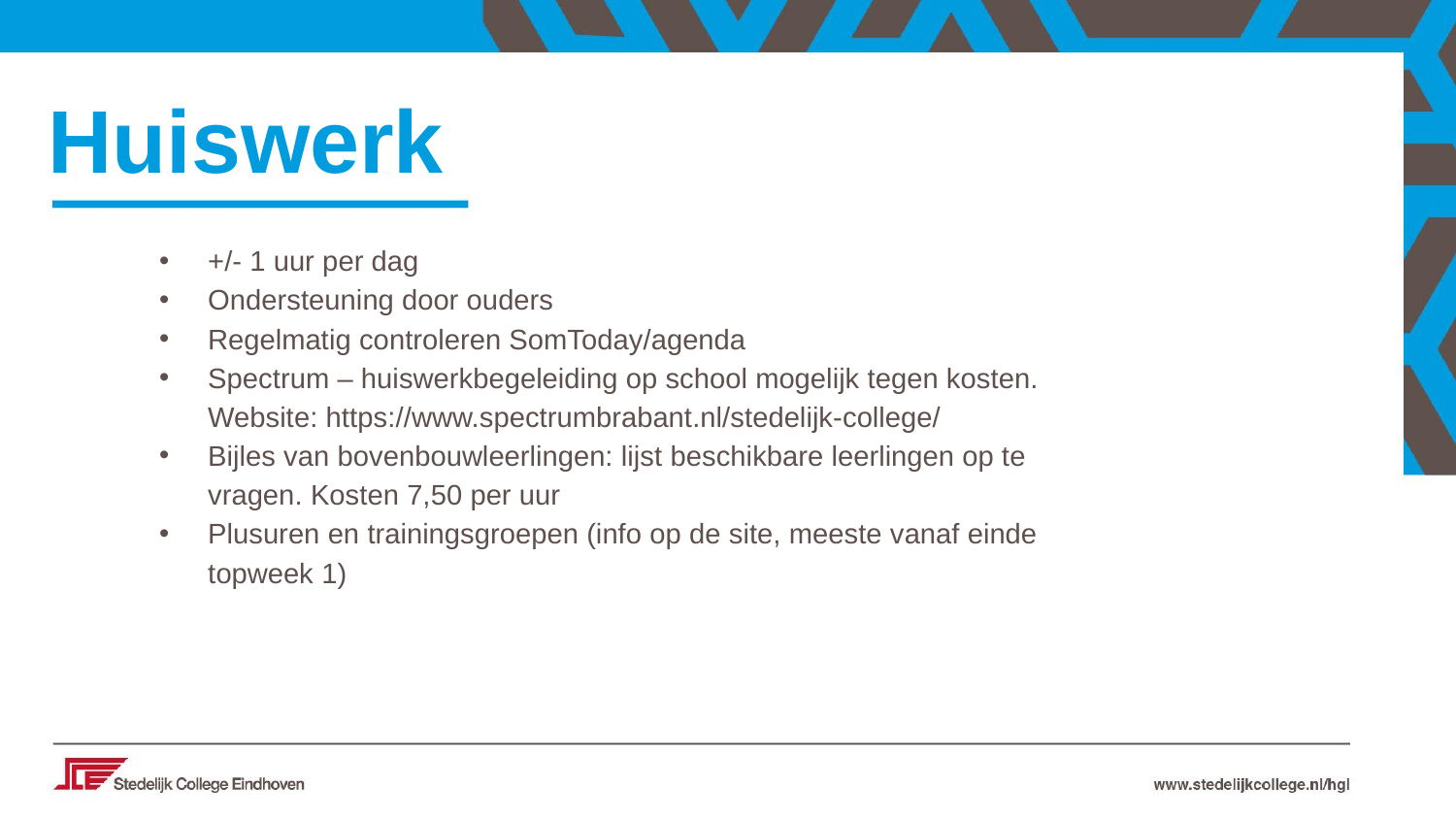

Huiswerk

+/- 1 uur per dag
Ondersteuning door ouders
Regelmatig controleren SomToday/agenda
Spectrum – huiswerkbegeleiding op school mogelijk tegen kosten. Website: https://www.spectrumbrabant.nl/stedelijk-college/
Bijles van bovenbouwleerlingen: lijst beschikbare leerlingen op te vragen. Kosten 7,50 per uur
Plusuren en trainingsgroepen (info op de site, meeste vanaf einde topweek 1)